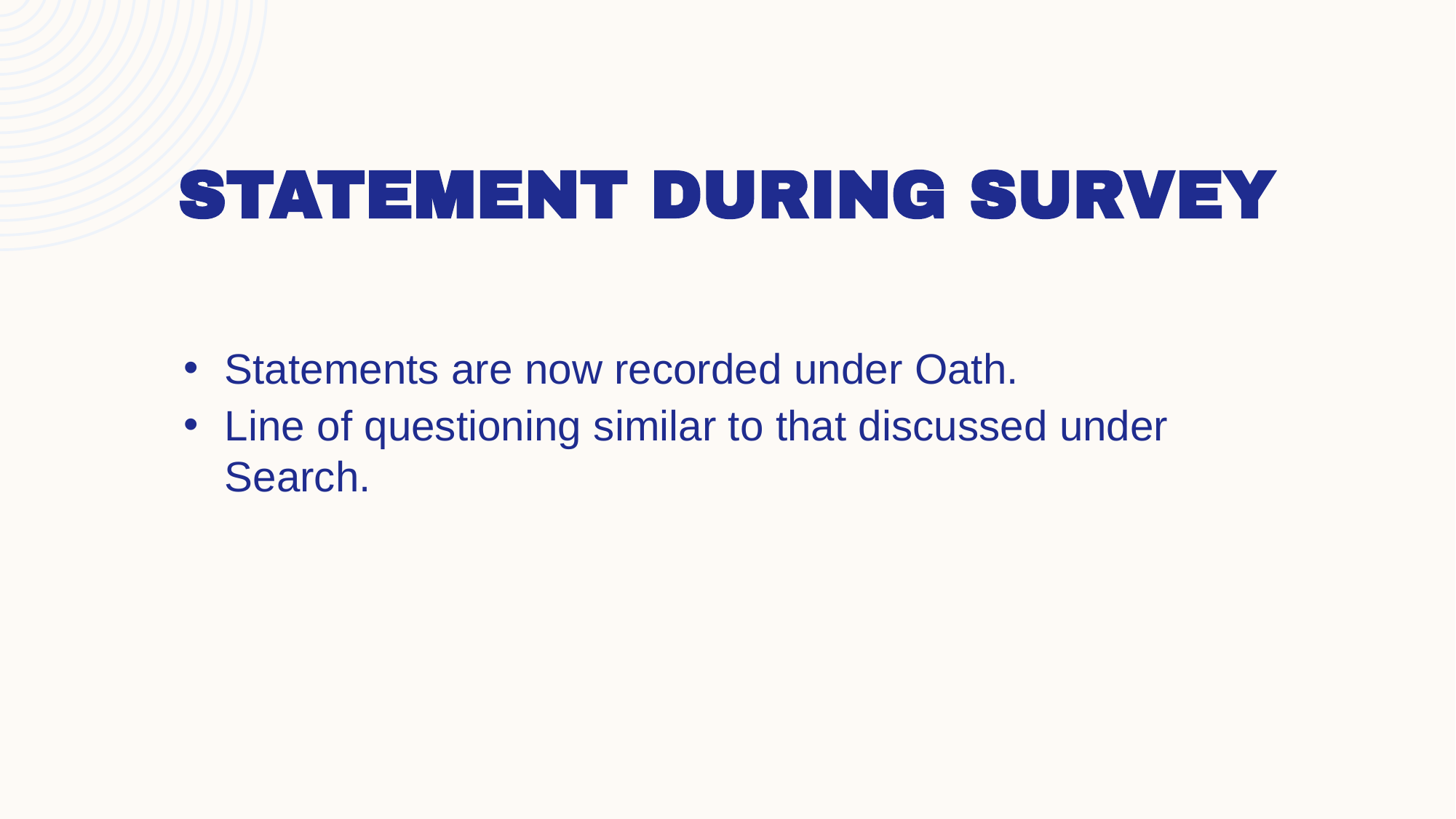

# STATEMENT DURING SURVEY
Statements are now recorded under Oath.
Line of questioning similar to that discussed under Search.